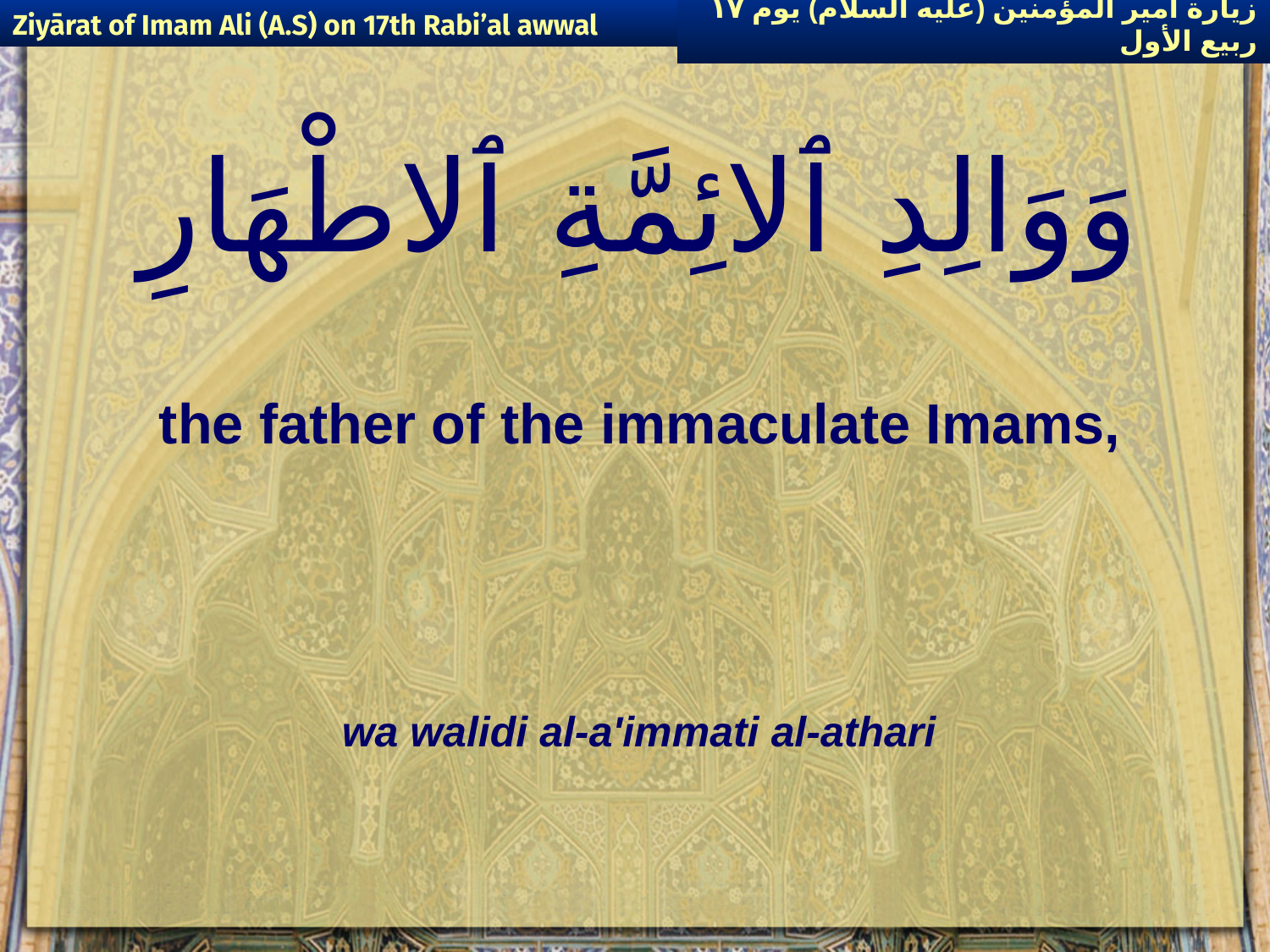

Ziyārat of Imam Ali (A.S) on 17th Rabi’al awwal
زيارة أمير المؤمنين (عليه السلام) يوم ١٧ ربيع الأول
# وَوَالِدِ ٱلائِمَّةِ ٱلاطْهَارِ
the father of the immaculate Imams,
wa walidi al-a'immati al-athari